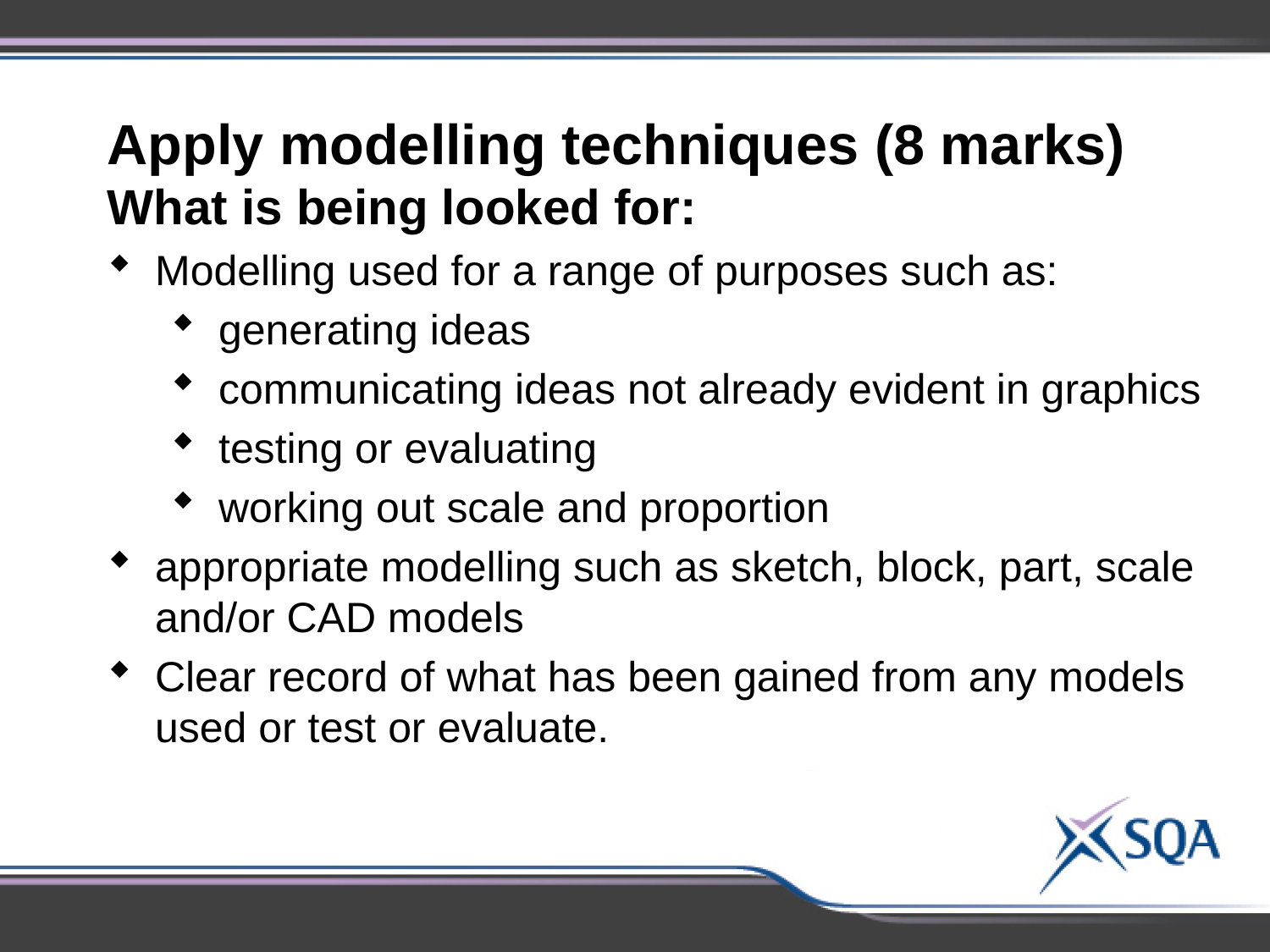

Apply modelling techniques (8 marks)
What is being looked for:
Modelling used for a range of purposes such as:
generating ideas
communicating ideas not already evident in graphics
testing or evaluating
working out scale and proportion
appropriate modelling such as sketch, block, part, scale and/or CAD models
Clear record of what has been gained from any models used or test or evaluate.